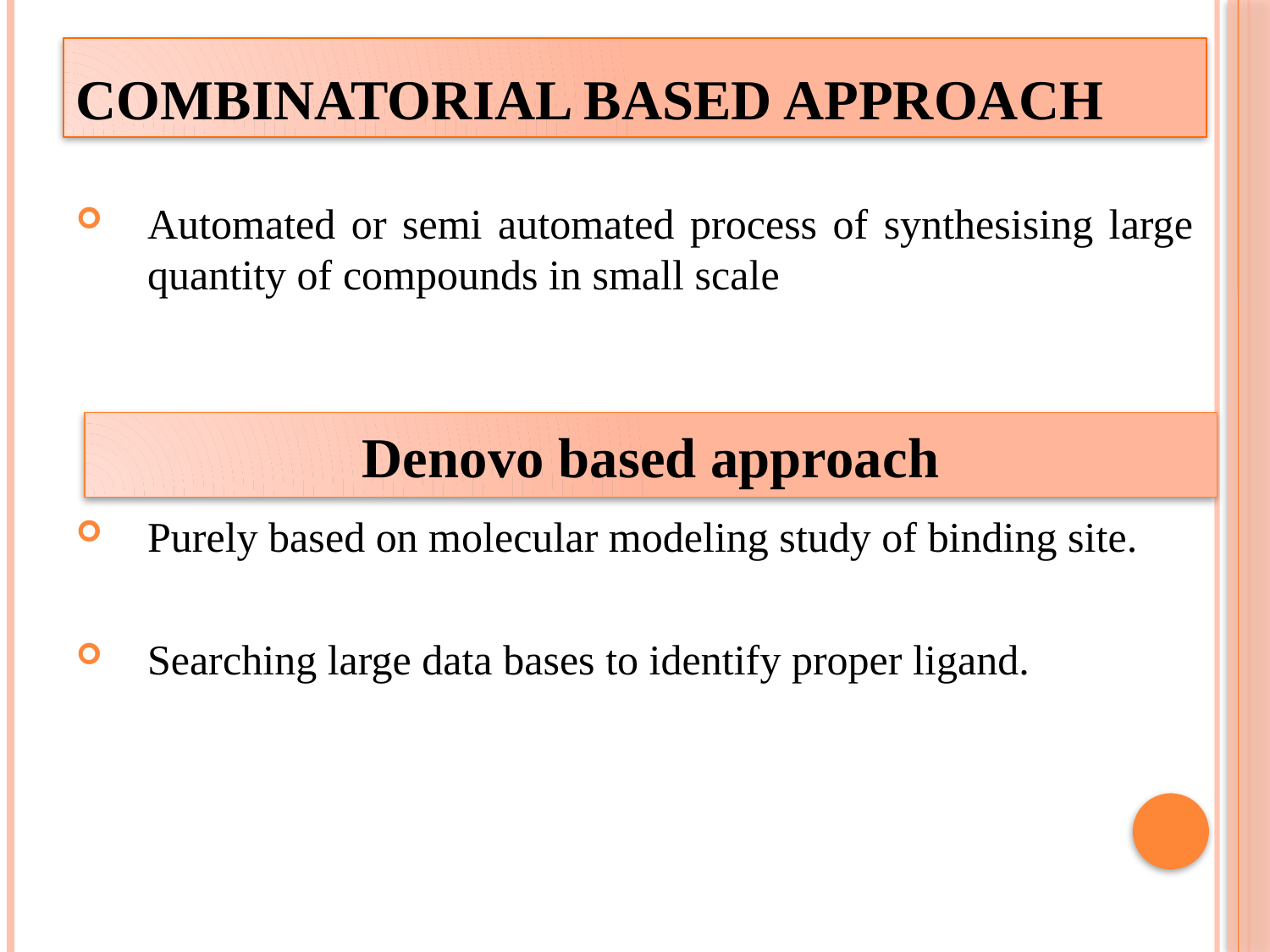

# Combinatorial based approach
Automated or semi automated process of synthesising large quantity of compounds in small scale

Purely based on molecular modeling study of binding site.

Searching large data bases to identify proper ligand.
Denovo based approach